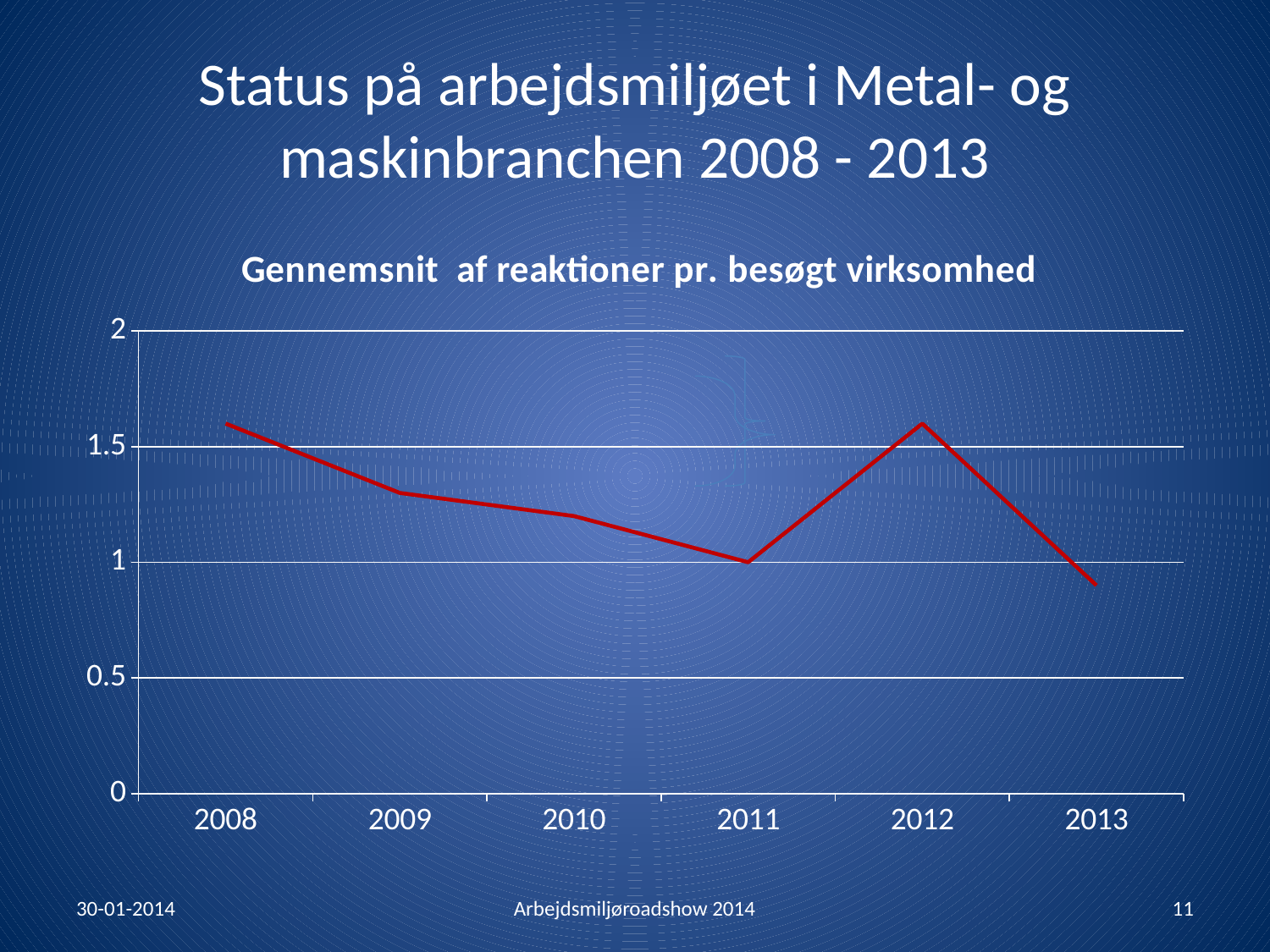

# Status på arbejdsmiljøet i Metal- og maskinbranchen 2008 - 2013

### Chart:  Gennemsnit  af reaktioner pr. besøgt virksomhed

| Category |  Gennemsnit  af reaktioner pr. virksomhed |
|---|---|
| 2008 | 1.6 |
| 2009 | 1.3 |
| 2010 | 1.2 |
| 2011 | 1.0 |
| 2012 | 1.6 |
| 2013 | 0.9 |

30-01-2014
Arbejdsmiljøroadshow 2014
11